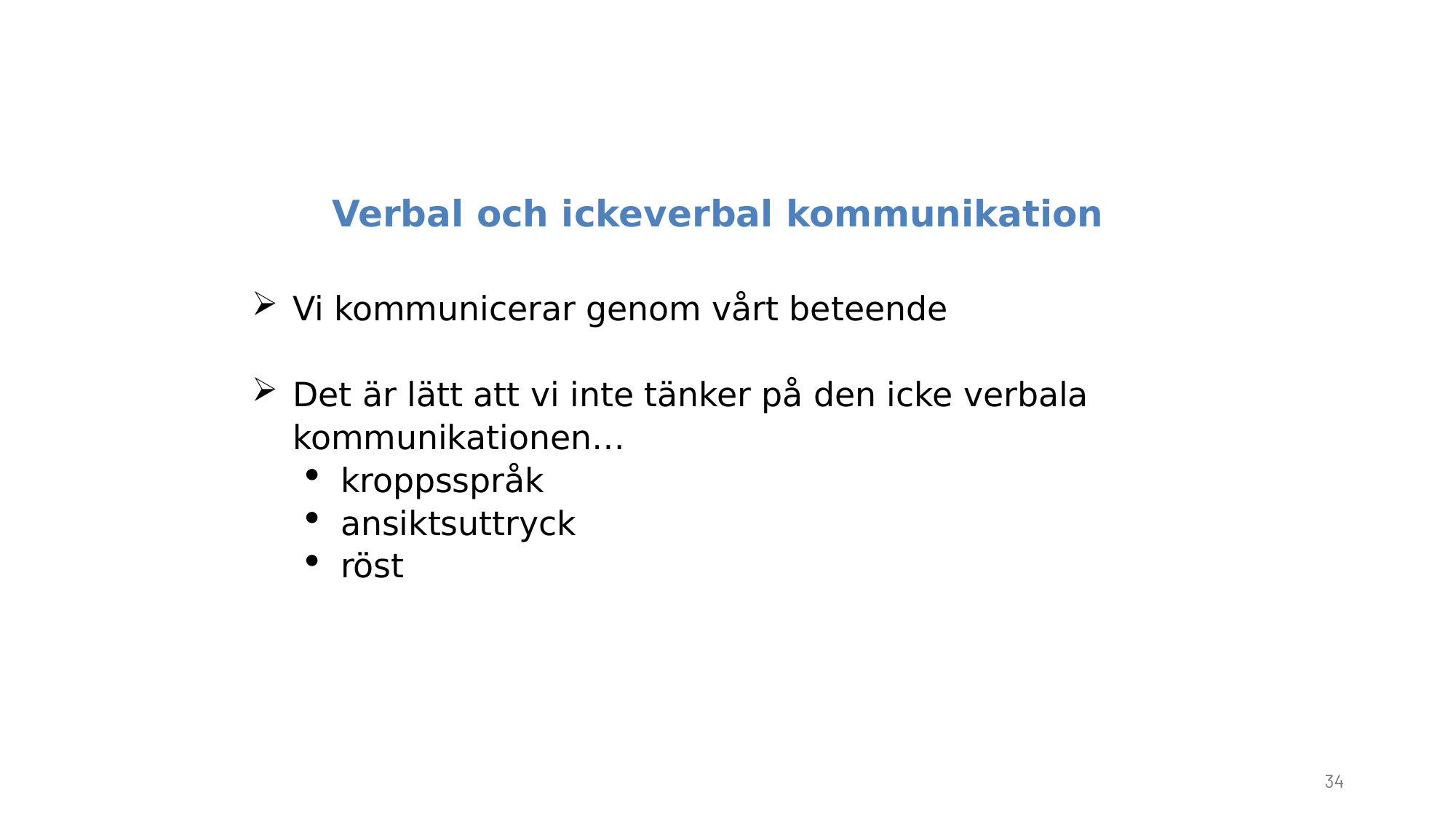

Verbal och ickeverbal kommunikation

Vi kommunicerar genom vårt beteende

Det är lätt att vi inte tänker på den icke verbala kommunikationen…
kroppsspråk
ansiktsuttryck
röst
34